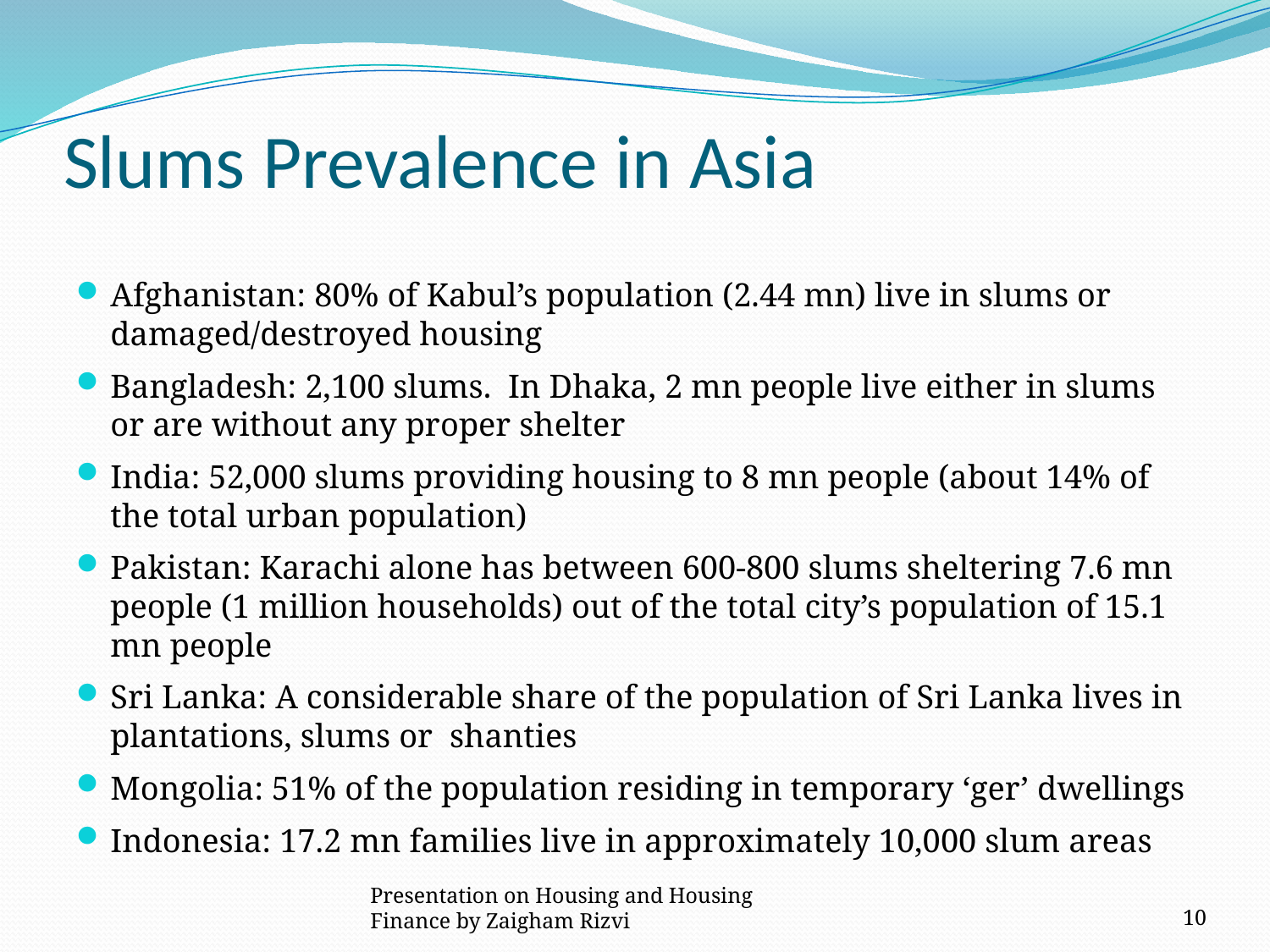

# Slums Prevalence in Asia
Afghanistan: 80% of Kabul’s population (2.44 mn) live in slums or damaged/destroyed housing
Bangladesh: 2,100 slums.  In Dhaka, 2 mn people live either in slums or are without any proper shelter
India: 52,000 slums providing housing to 8 mn people (about 14% of the total urban population)
Pakistan: Karachi alone has between 600-800 slums sheltering 7.6 mn people (1 million households) out of the total city’s population of 15.1 mn people
Sri Lanka: A considerable share of the population of Sri Lanka lives in plantations, slums or  shanties
Mongolia: 51% of the population residing in temporary ‘ger’ dwellings
Indonesia: 17.2 mn families live in approximately 10,000 slum areas
Presentation on Housing and Housing Finance by Zaigham Rizvi
10